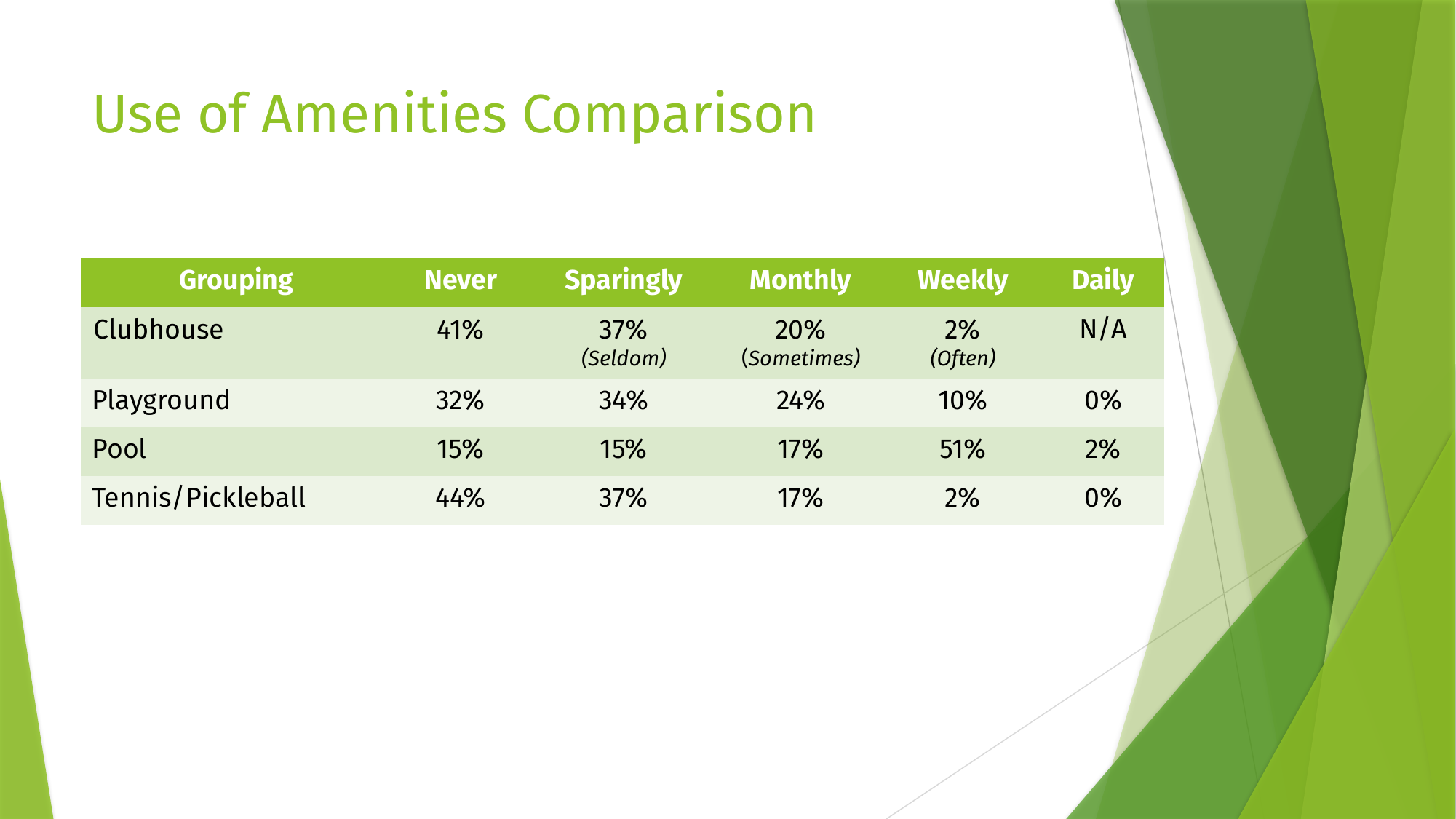

# Use of Amenities Comparison
| Grouping | Never | Sparingly | Monthly | Weekly | Daily |
| --- | --- | --- | --- | --- | --- |
| Clubhouse | 41% | 37% (Seldom) | 20% (Sometimes) | 2% (Often) | N/A |
| Playground | 32% | 34% | 24% | 10% | 0% |
| Pool | 15% | 15% | 17% | 51% | 2% |
| Tennis/Pickleball | 44% | 37% | 17% | 2% | 0% |